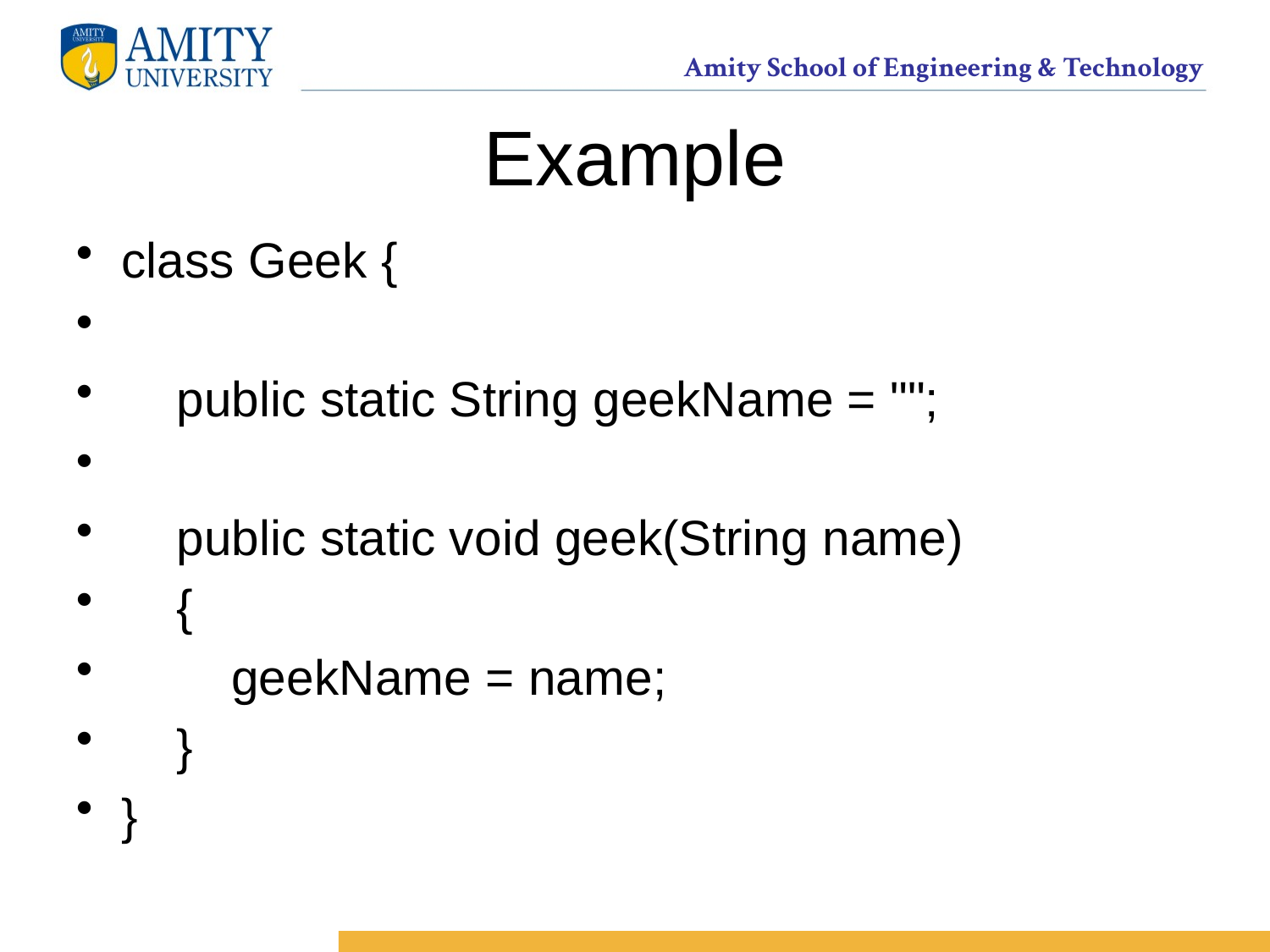

# Example
class Geek {

    public static String geekName = "";

    public static void geek(String name)
    {
        geekName = name;
    }
}